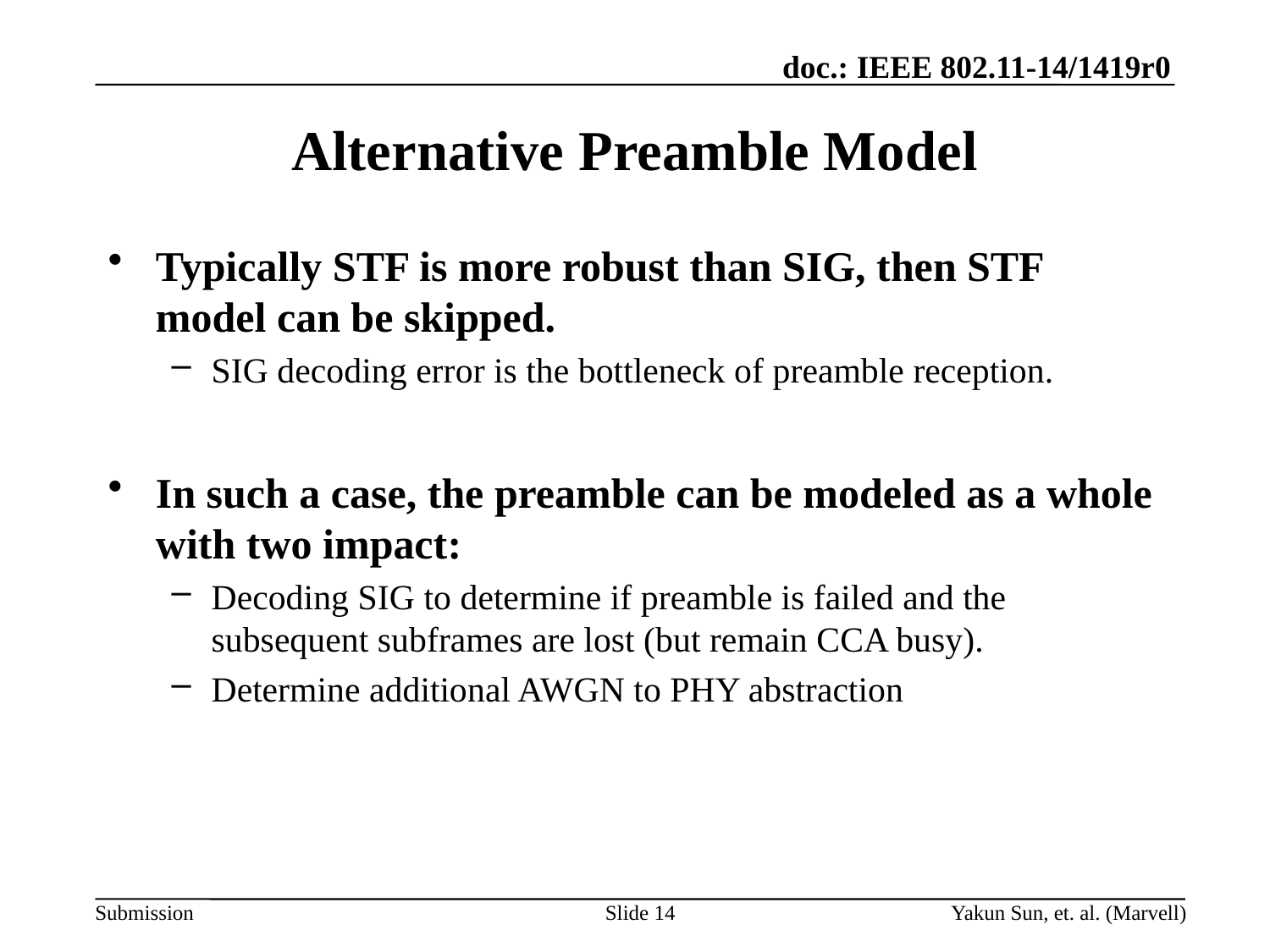

# Alternative Preamble Model
Typically STF is more robust than SIG, then STF model can be skipped.
SIG decoding error is the bottleneck of preamble reception.

In such a case, the preamble can be modeled as a whole with two impact:
Decoding SIG to determine if preamble is failed and the subsequent subframes are lost (but remain CCA busy).
Determine additional AWGN to PHY abstraction
Slide 14
Yakun Sun, et. al. (Marvell)